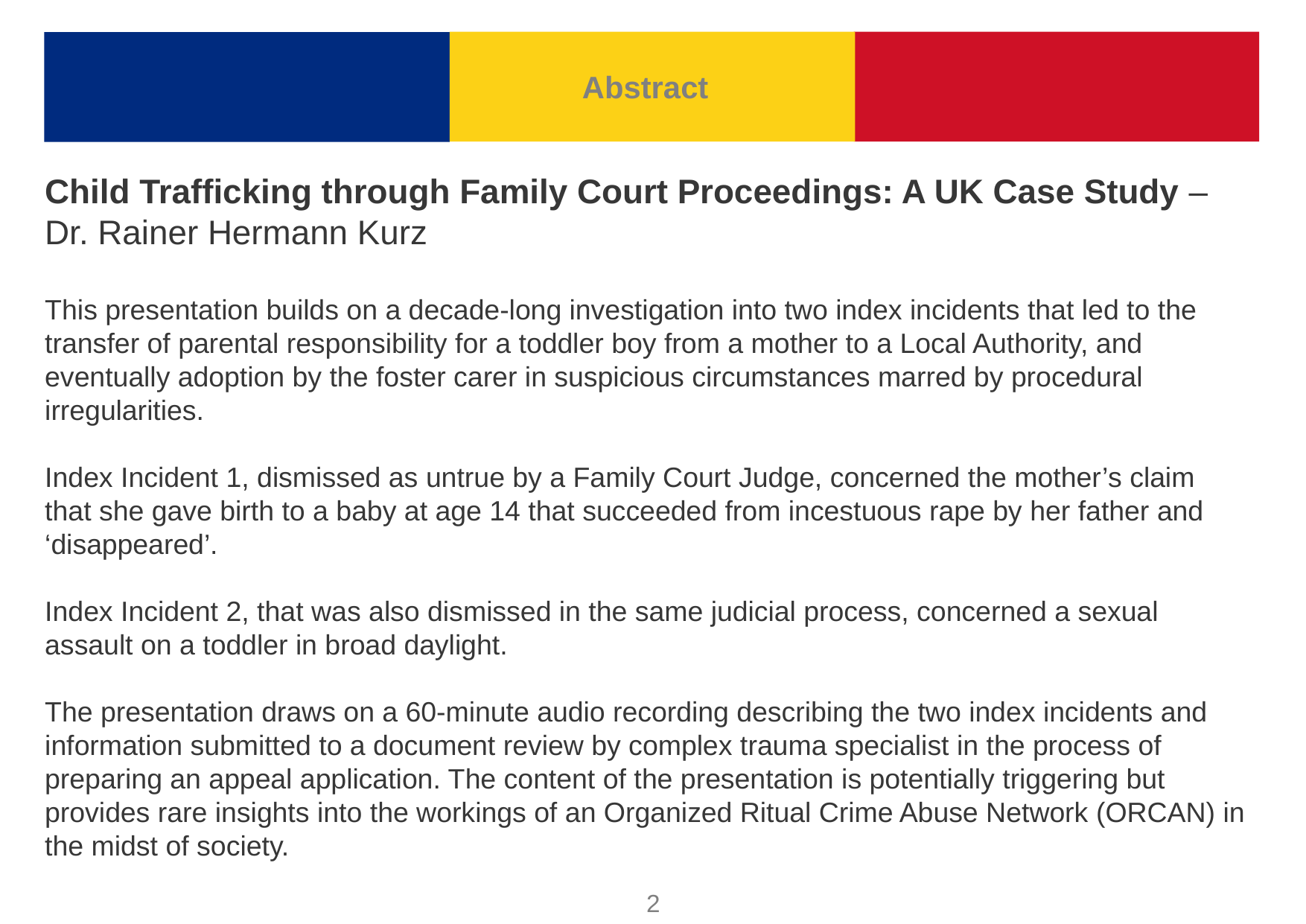

Abstract
Child Trafficking through Family Court Proceedings: A UK Case Study –
Dr. Rainer Hermann Kurz

This presentation builds on a decade-long investigation into two index incidents that led to the transfer of parental responsibility for a toddler boy from a mother to a Local Authority, and eventually adoption by the foster carer in suspicious circumstances marred by procedural irregularities.

Index Incident 1, dismissed as untrue by a Family Court Judge, concerned the mother’s claim that she gave birth to a baby at age 14 that succeeded from incestuous rape by her father and ‘disappeared’.

Index Incident 2, that was also dismissed in the same judicial process, concerned a sexual assault on a toddler in broad daylight.

The presentation draws on a 60-minute audio recording describing the two index incidents and information submitted to a document review by complex trauma specialist in the process of preparing an appeal application. The content of the presentation is potentially triggering but provides rare insights into the workings of an Organized Ritual Crime Abuse Network (ORCAN) in the midst of society.